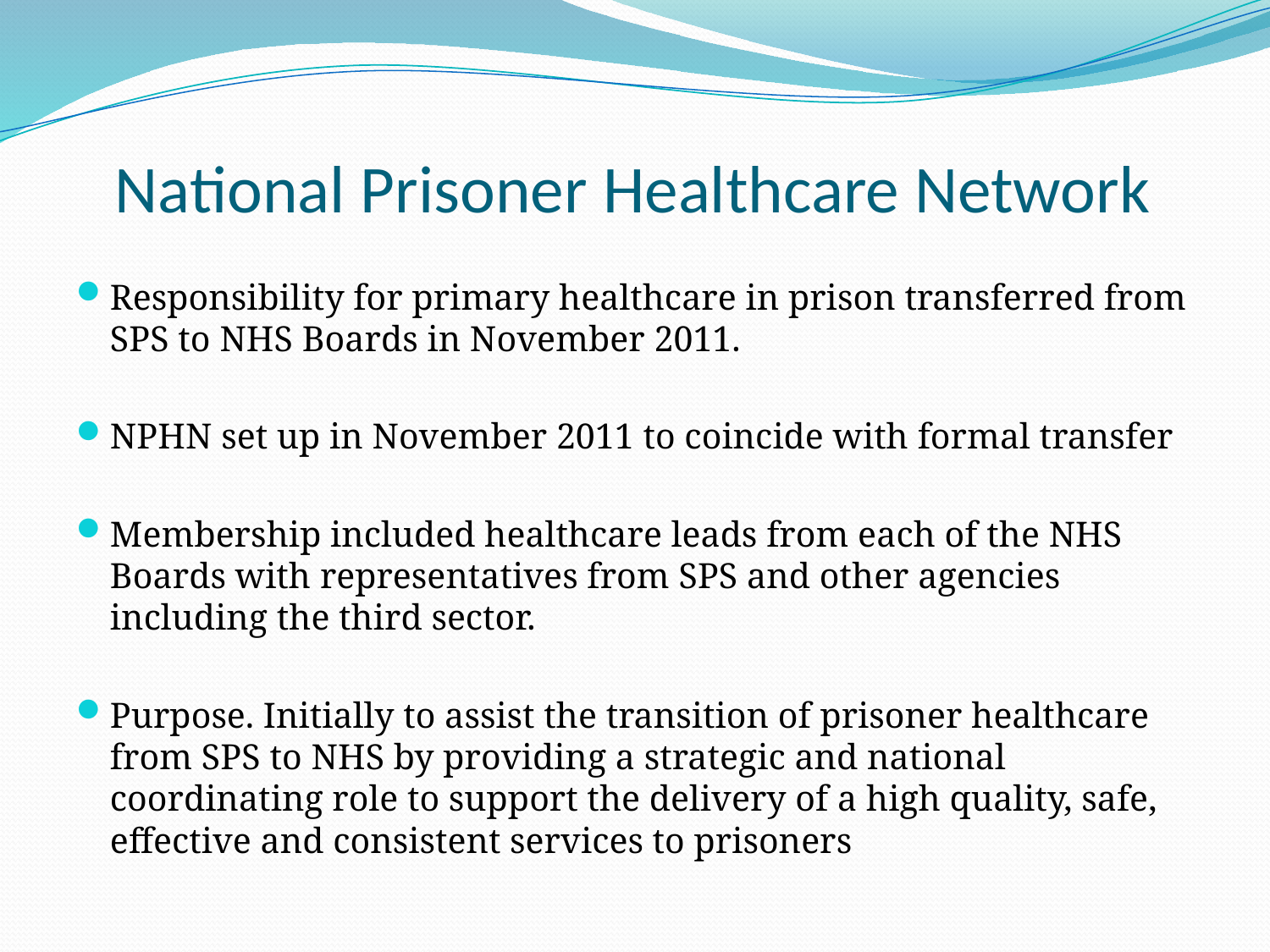

# National Prisoner Healthcare Network
Responsibility for primary healthcare in prison transferred from SPS to NHS Boards in November 2011.

NPHN set up in November 2011 to coincide with formal transfer

Membership included healthcare leads from each of the NHS Boards with representatives from SPS and other agencies including the third sector.

Purpose. Initially to assist the transition of prisoner healthcare from SPS to NHS by providing a strategic and national coordinating role to support the delivery of a high quality, safe, effective and consistent services to prisoners